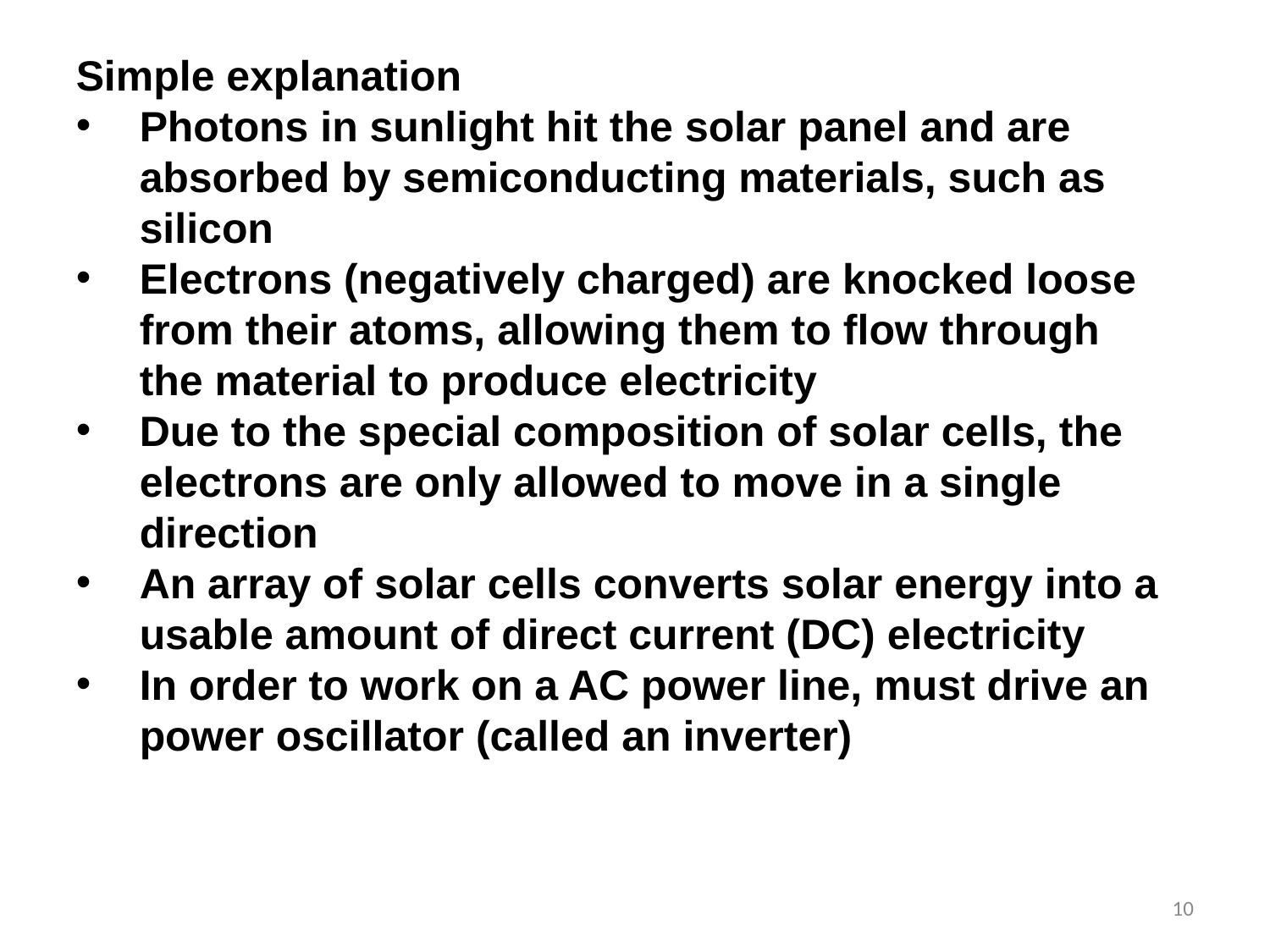

Simple explanation
Photons in sunlight hit the solar panel and are absorbed by semiconducting materials, such as silicon
Electrons (negatively charged) are knocked loose from their atoms, allowing them to flow through the material to produce electricity
Due to the special composition of solar cells, the electrons are only allowed to move in a single direction
An array of solar cells converts solar energy into a usable amount of direct current (DC) electricity
In order to work on a AC power line, must drive an power oscillator (called an inverter)
10